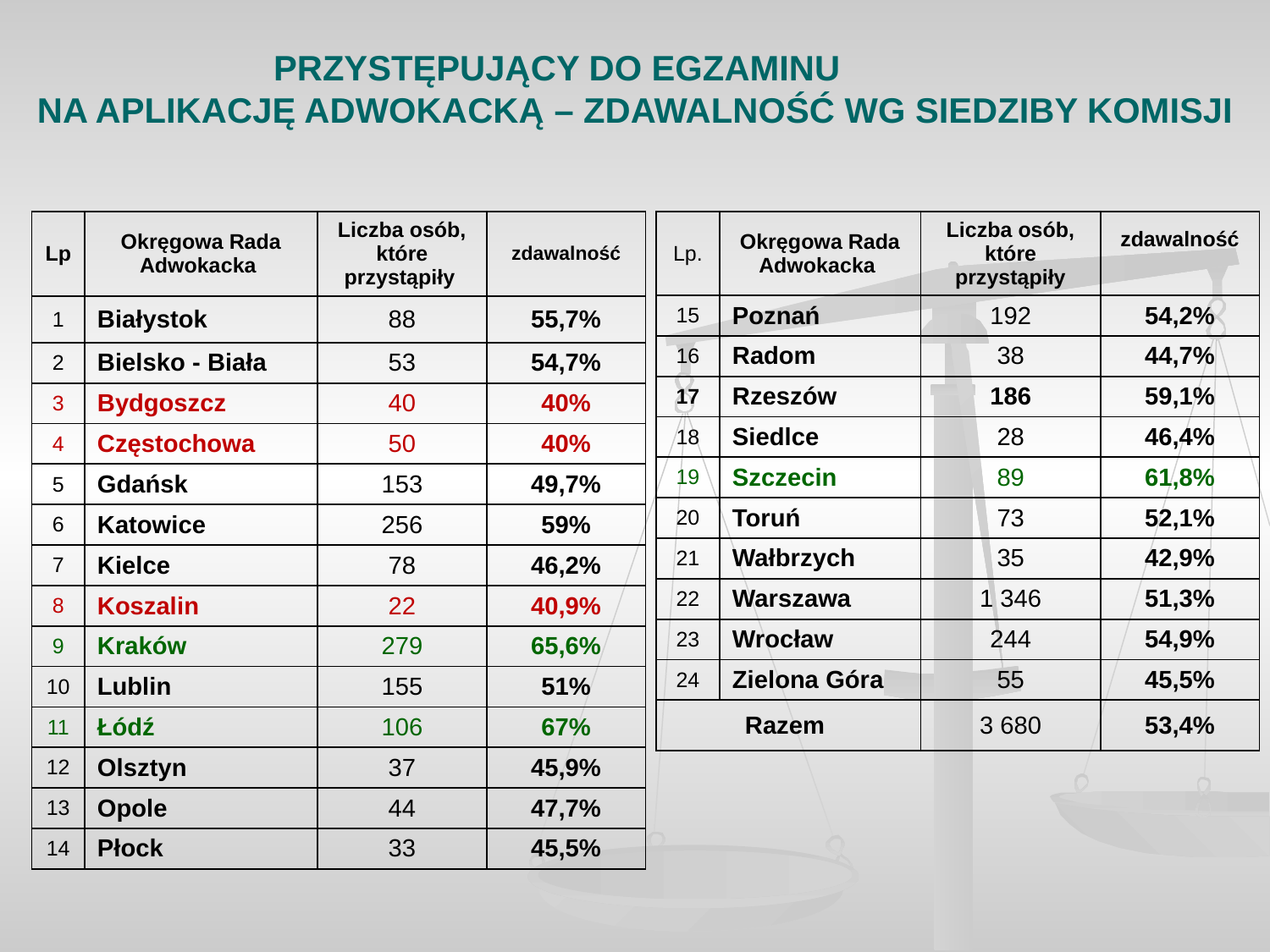

PRZYSTĘPUJĄCY DO EGZAMINU
NA APLIKACJĘ ADWOKACKĄ – ZDAWALNOŚĆ WG SIEDZIBY KOMISJI
| Lp | Okręgowa Rada Adwokacka | Liczba osób, które przystąpiły | zdawalność |
| --- | --- | --- | --- |
| 1 | Białystok | 88 | 55,7% |
| 2 | Bielsko - Biała | 53 | 54,7% |
| 3 | Bydgoszcz | 40 | 40% |
| 4 | Częstochowa | 50 | 40% |
| 5 | Gdańsk | 153 | 49,7% |
| 6 | Katowice | 256 | 59% |
| 7 | Kielce | 78 | 46,2% |
| 8 | Koszalin | 22 | 40,9% |
| 9 | Kraków | 279 | 65,6% |
| 10 | Lublin | 155 | 51% |
| 11 | Łódź | 106 | 67% |
| 12 | Olsztyn | 37 | 45,9% |
| 13 | Opole | 44 | 47,7% |
| 14 | Płock | 33 | 45,5% |
| Lp. | Okręgowa Rada Adwokacka | Liczba osób, które przystąpiły | zdawalność |
| --- | --- | --- | --- |
| 15 | Poznań | 192 | 54,2% |
| 16 | Radom | 38 | 44,7% |
| 17 | Rzeszów | 186 | 59,1% |
| 18 | Siedlce | 28 | 46,4% |
| 19 | Szczecin | 89 | 61,8% |
| 20 | Toruń | 73 | 52,1% |
| 21 | Wałbrzych | 35 | 42,9% |
| 22 | Warszawa | 1 346 | 51,3% |
| 23 | Wrocław | 244 | 54,9% |
| 24 | Zielona Góra | 55 | 45,5% |
| Razem |  | 3 680 | 53,4% |